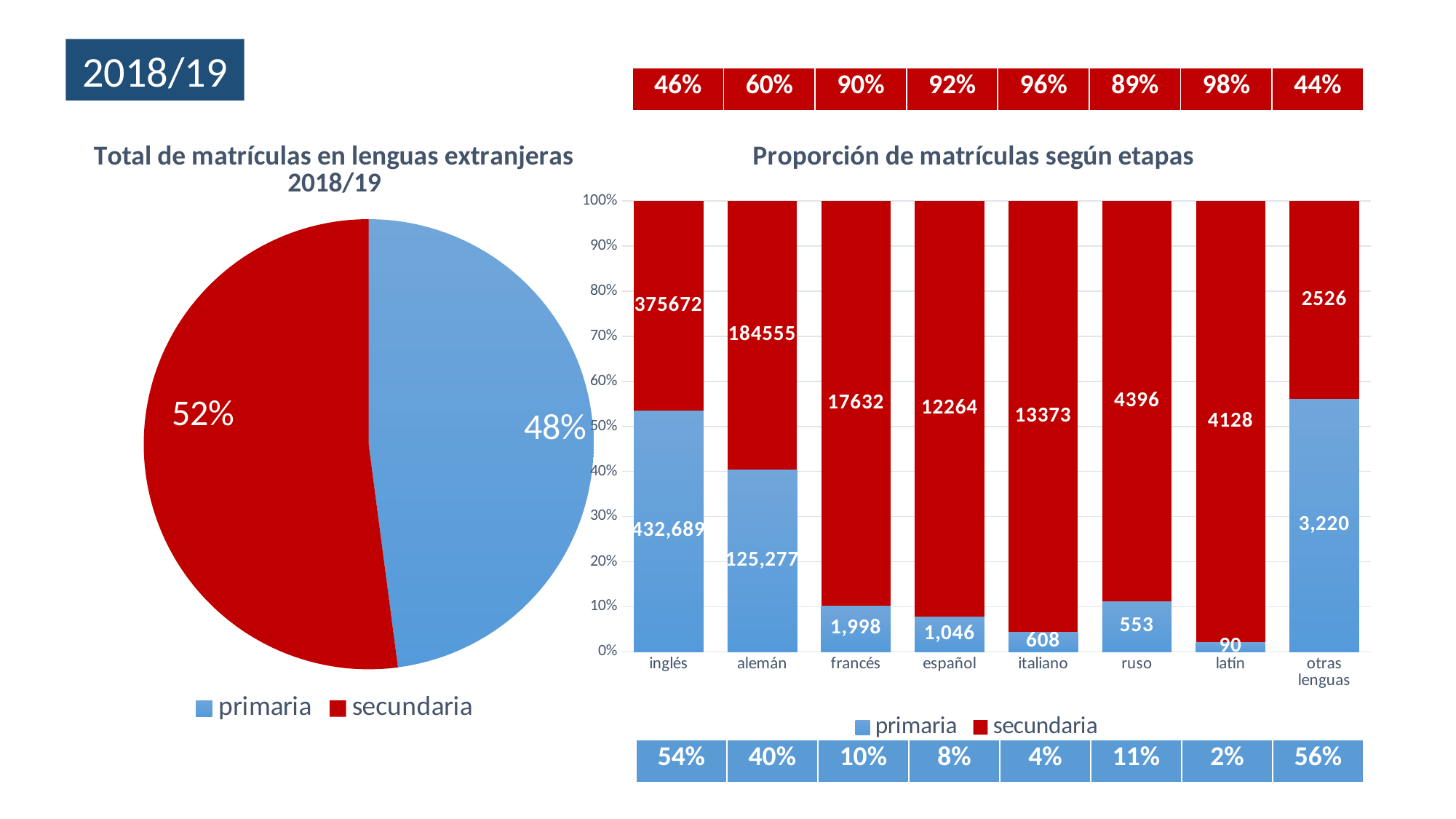

2018/19
| 46% | 60% | 90% | 92% | 96% | 89% | 98% | 44% |
| --- | --- | --- | --- | --- | --- | --- | --- |

### Chart: Total de matrículas en lenguas extranjeras 2018/19

| Category |  |
|---|---|
| primaria | 565481.0 |
| secundaria | 614546.0 |

### Chart: Proporción de matrículas según etapas

| Category | primaria | secundaria |
|---|---|---|
| inglés | 432689.0 | 375672.0 |
| alemán | 125277.0 | 184555.0 |
| francés | 1998.0 | 17632.0 |
| español | 1046.0 | 12264.0 |
| italiano | 608.0 | 13373.0 |
| ruso | 553.0 | 4396.0 |
| latín | 90.0 | 4128.0 |
| otras lenguas | 3220.0 | 2526.0 |
| 54% | 40% | 10% | 8% | 4% | 11% | 2% | 56% |
| --- | --- | --- | --- | --- | --- | --- | --- |